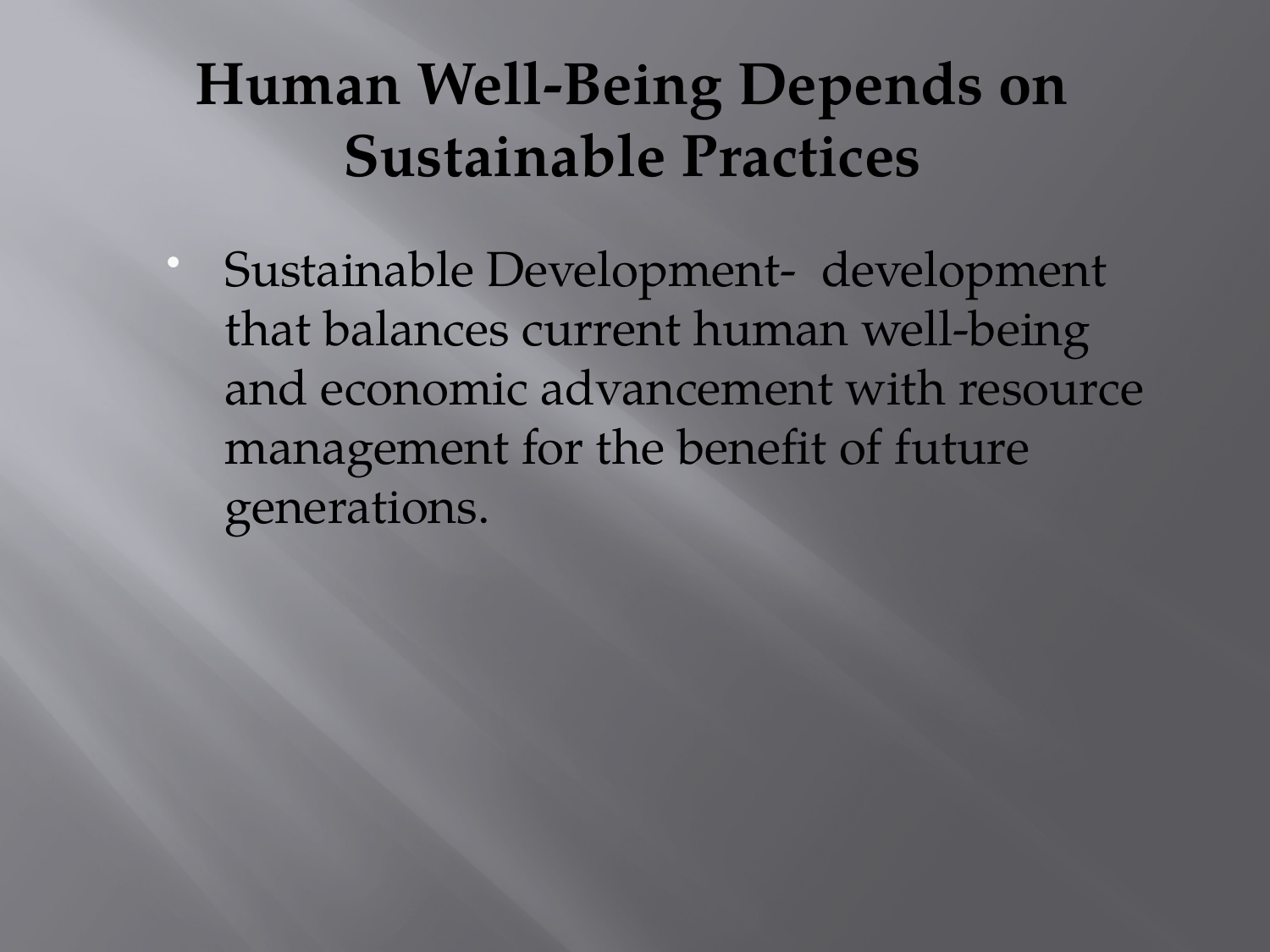

# Human Well-Being Depends on Sustainable Practices
Sustainable Development-  development that balances current human well-being and economic advancement with resource management for the benefit of future generations.